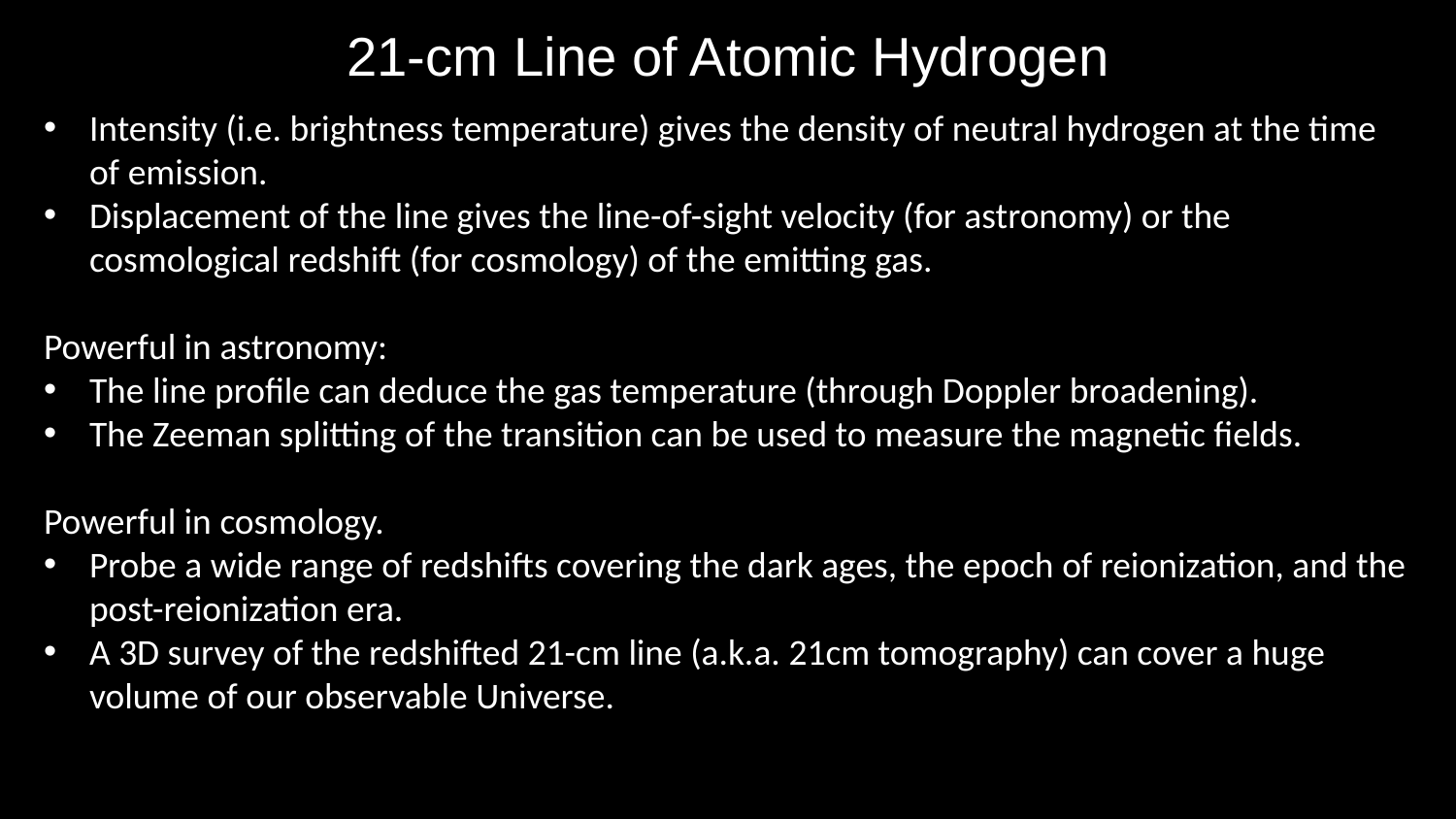

21-cm Line of Atomic Hydrogen
Intensity (i.e. brightness temperature) gives the density of neutral hydrogen at the time of emission.
Displacement of the line gives the line-of-sight velocity (for astronomy) or the cosmological redshift (for cosmology) of the emitting gas.

Powerful in astronomy:
The line profile can deduce the gas temperature (through Doppler broadening).
The Zeeman splitting of the transition can be used to measure the magnetic fields.

Powerful in cosmology.
Probe a wide range of redshifts covering the dark ages, the epoch of reionization, and the post-reionization era.
A 3D survey of the redshifted 21-cm line (a.k.a. 21cm tomography) can cover a huge volume of our observable Universe.